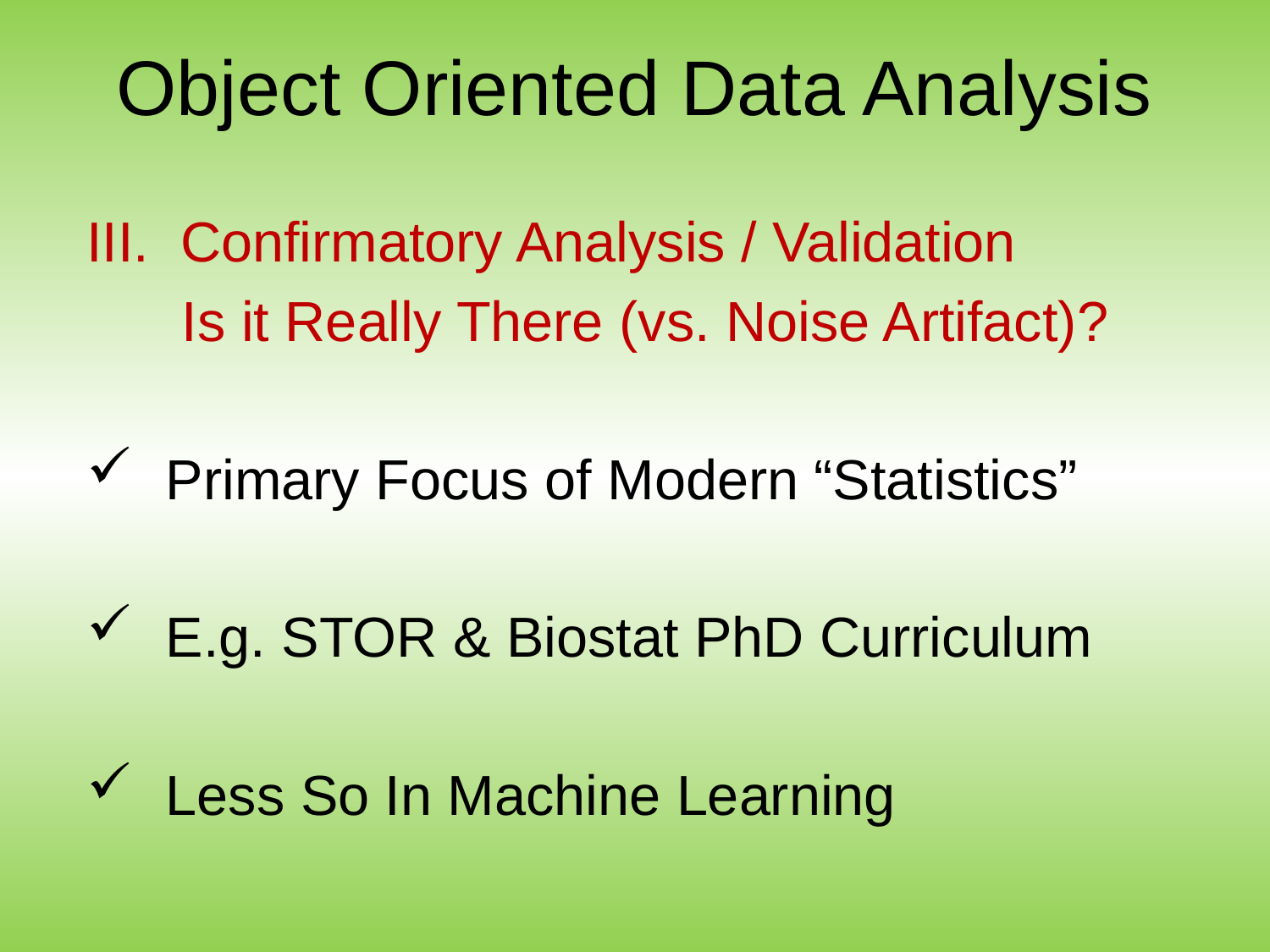

# Object Oriented Data Analysis

III.  Confirmatory Analysis / Validation
Is it Really There (vs. Noise Artifact)?

  Primary Focus of Modern “Statistics”

  E.g. STOR & Biostat PhD Curriculum

  Less So In Machine Learning